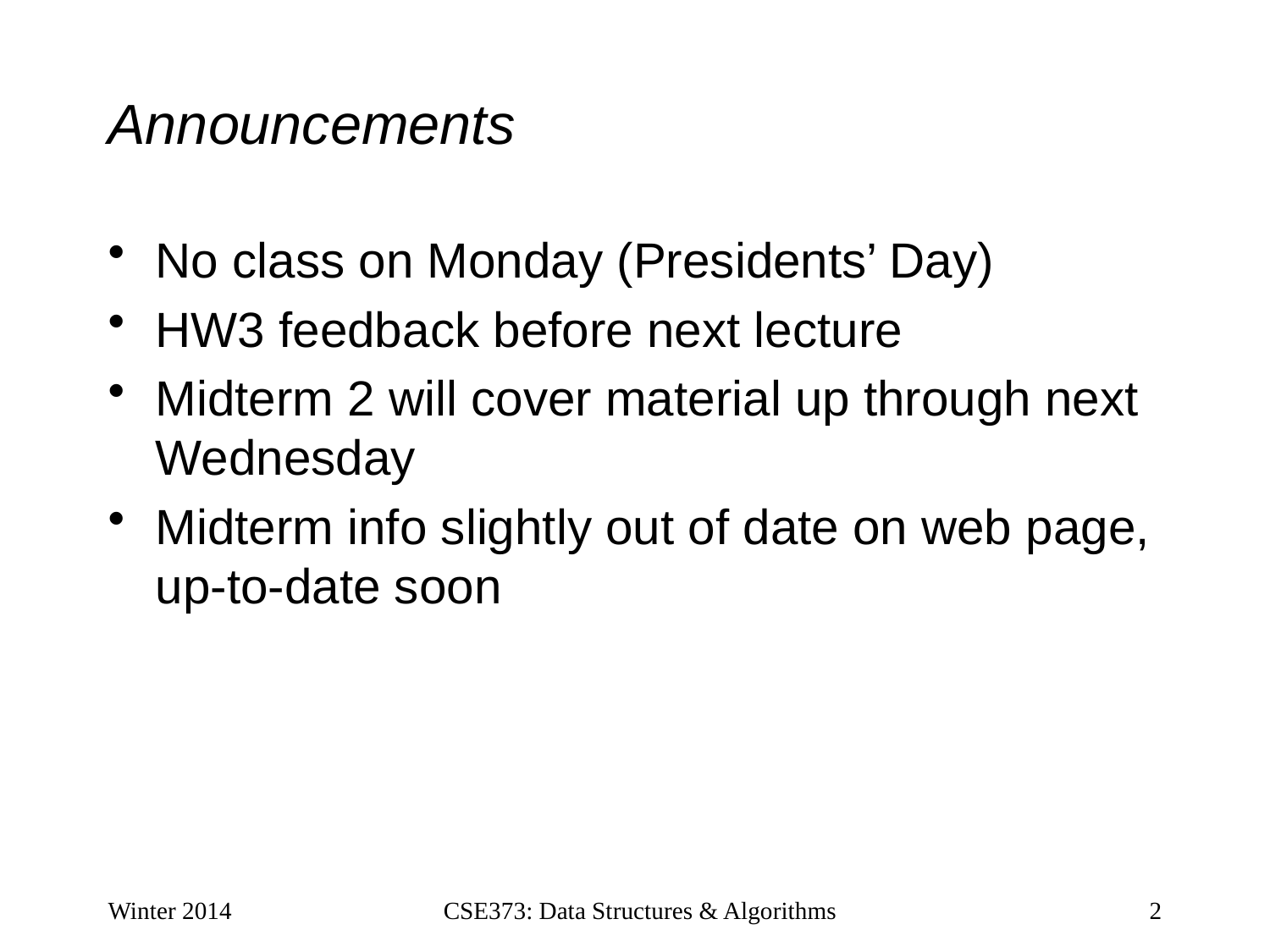

# Announcements
No class on Monday (Presidents’ Day)
HW3 feedback before next lecture
Midterm 2 will cover material up through next Wednesday
Midterm info slightly out of date on web page, up-to-date soon
Winter 2014
CSE373: Data Structures & Algorithms
2